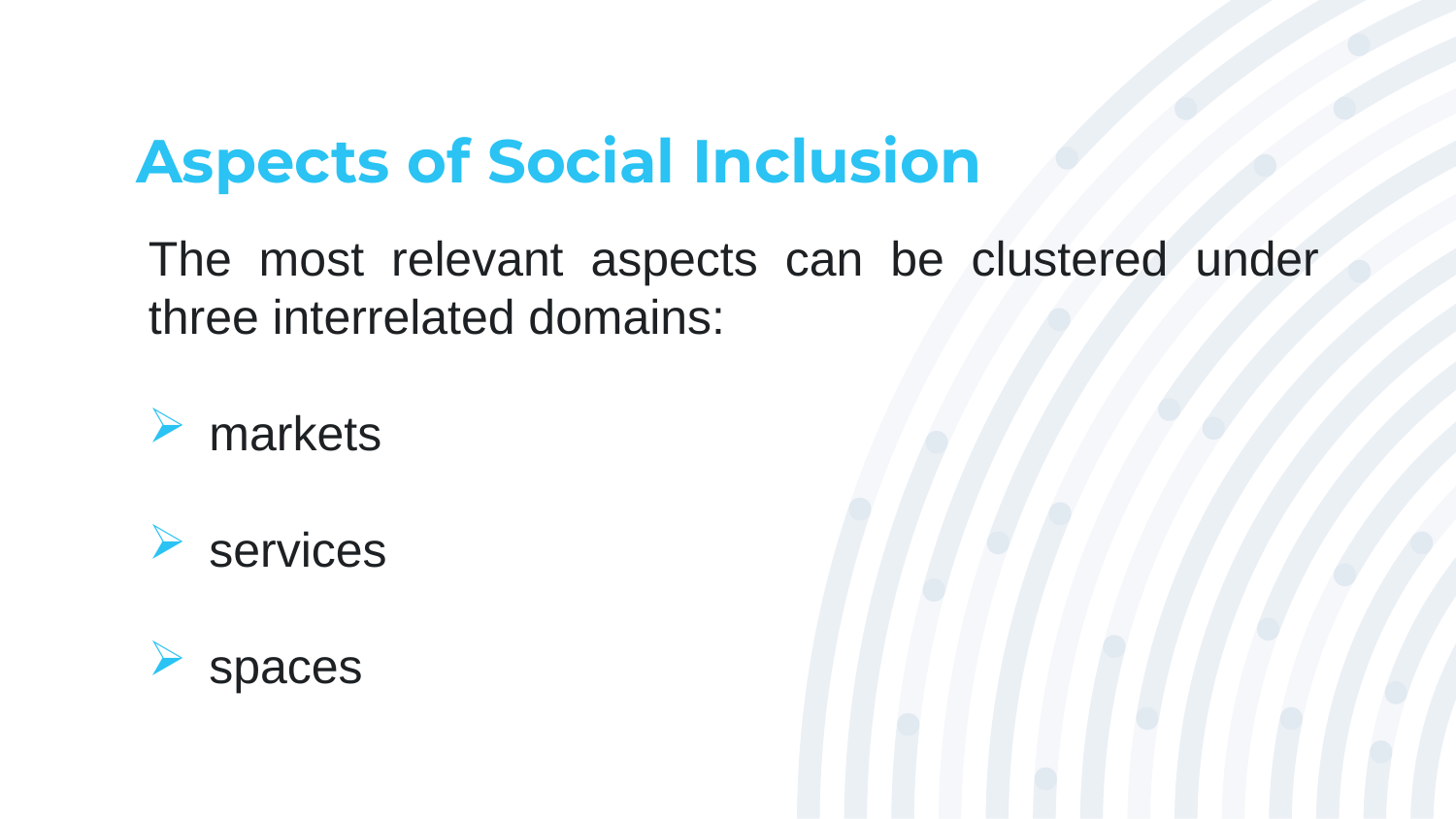

# Aspects of Social Inclusion
The most relevant aspects can be clustered under three interrelated domains:

markets

services

spaces